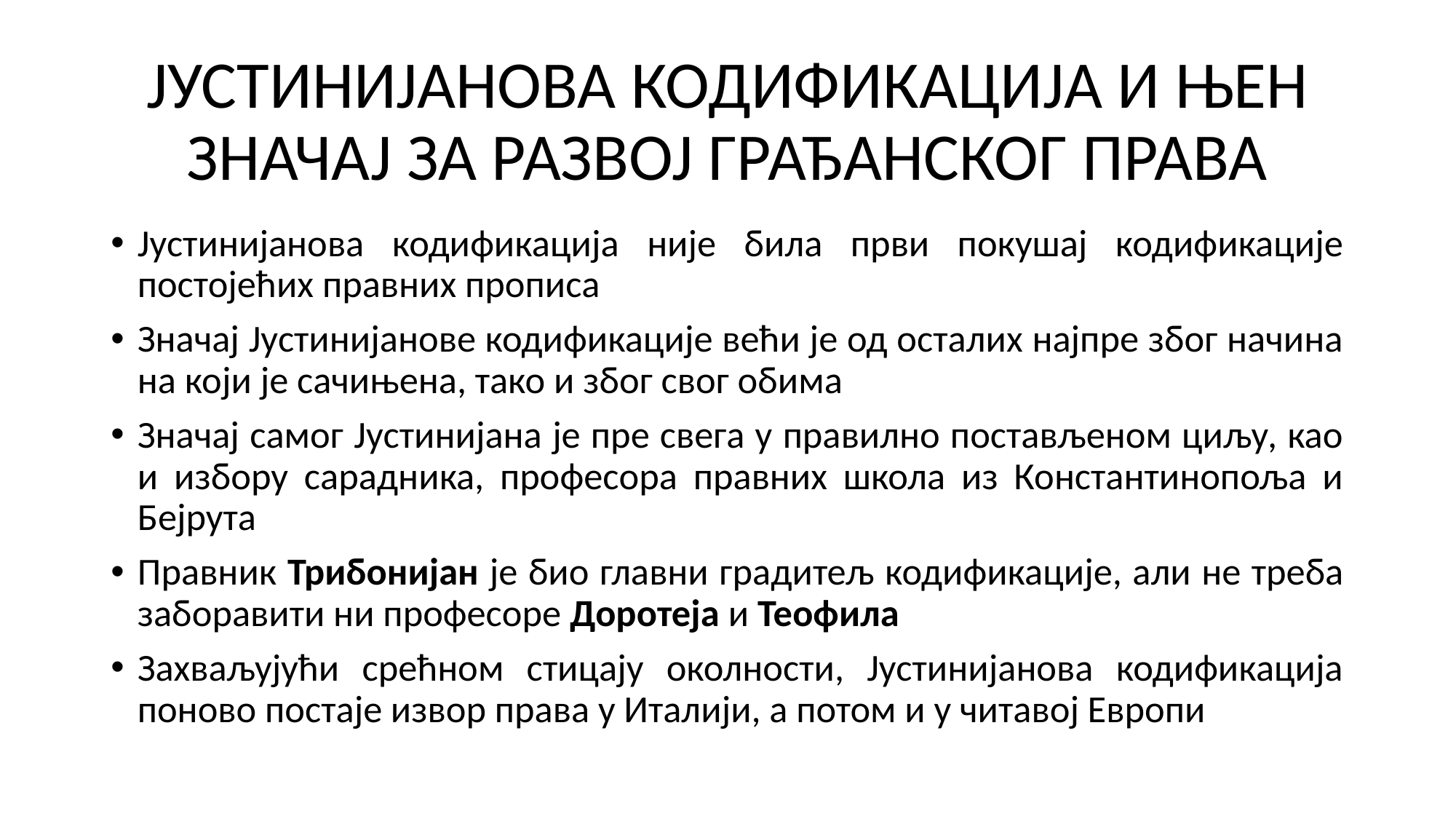

# ЈУСТИНИЈАНОВА КОДИФИКАЦИЈА И ЊЕН ЗНАЧАЈ ЗА РАЗВОЈ ГРАЂАНСКОГ ПРАВА
Јустинијанова кодификација није била први покушај кодификације постојећих правних прописа
Значај Јустинијанове кодификације већи је од осталих најпре због начина на који је сачињена, тако и због свог обима
Значај самог Јустинијана је пре свега у правилно постављеном циљу, као и избору сарадника, професора правних школа из Константинопоља и Бејрута
Правник Трибонијан је био главни градитељ кодификације, али не треба заборавити ни професоре Доротеја и Теофила
Захваљујући срећном стицају околности, Јустинијанова кодификација поново постаје извор права у Италији, а потом и у читавој Европи